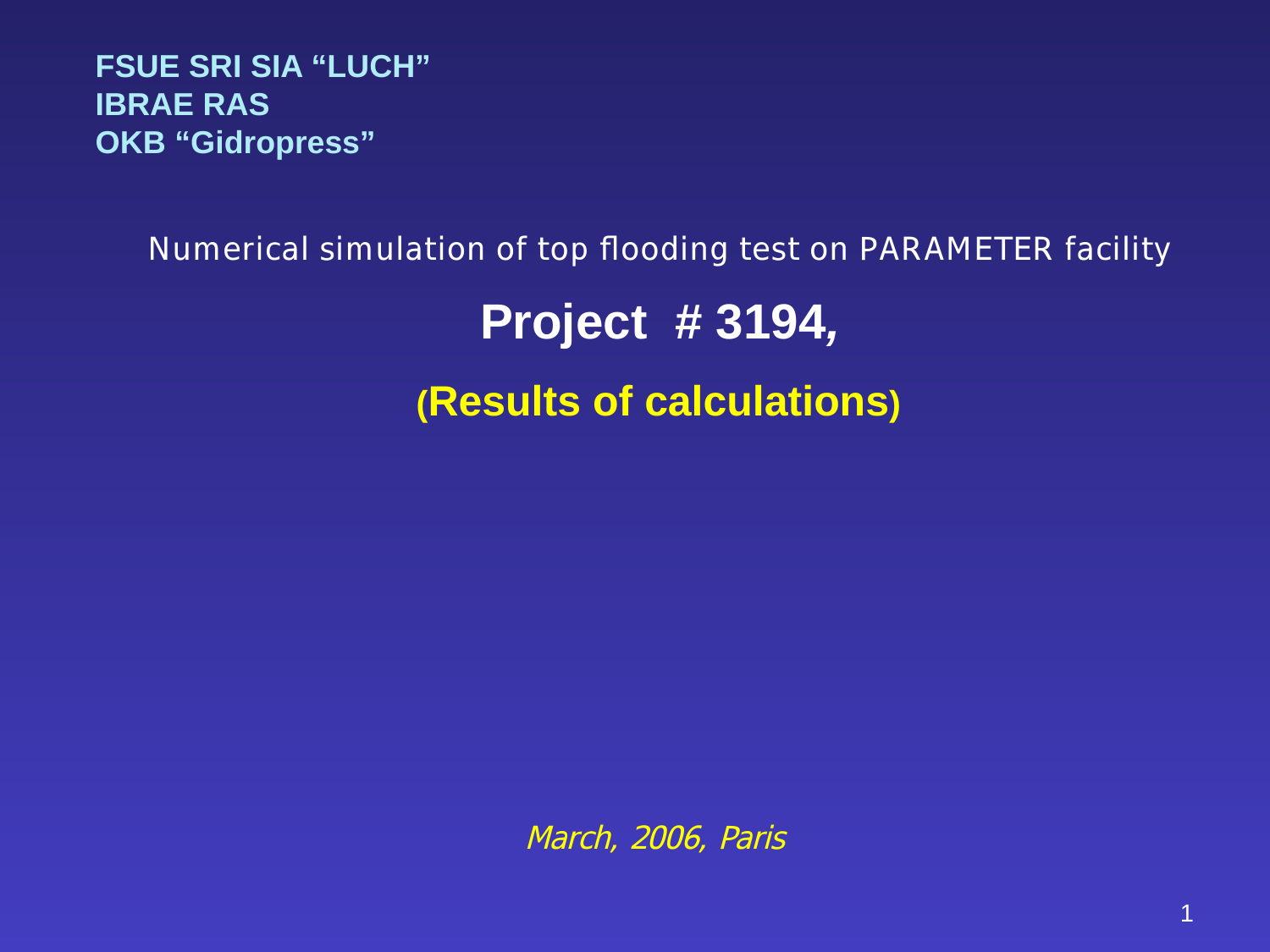

FSUE SRI SIA “LUCH”
IBRAE RAS
OKB “Gidropress”
Numerical simulation of top flooding test on PARAMETER facility
Project  # 3194,
(Results of calculations)

March, 2006, Paris
1